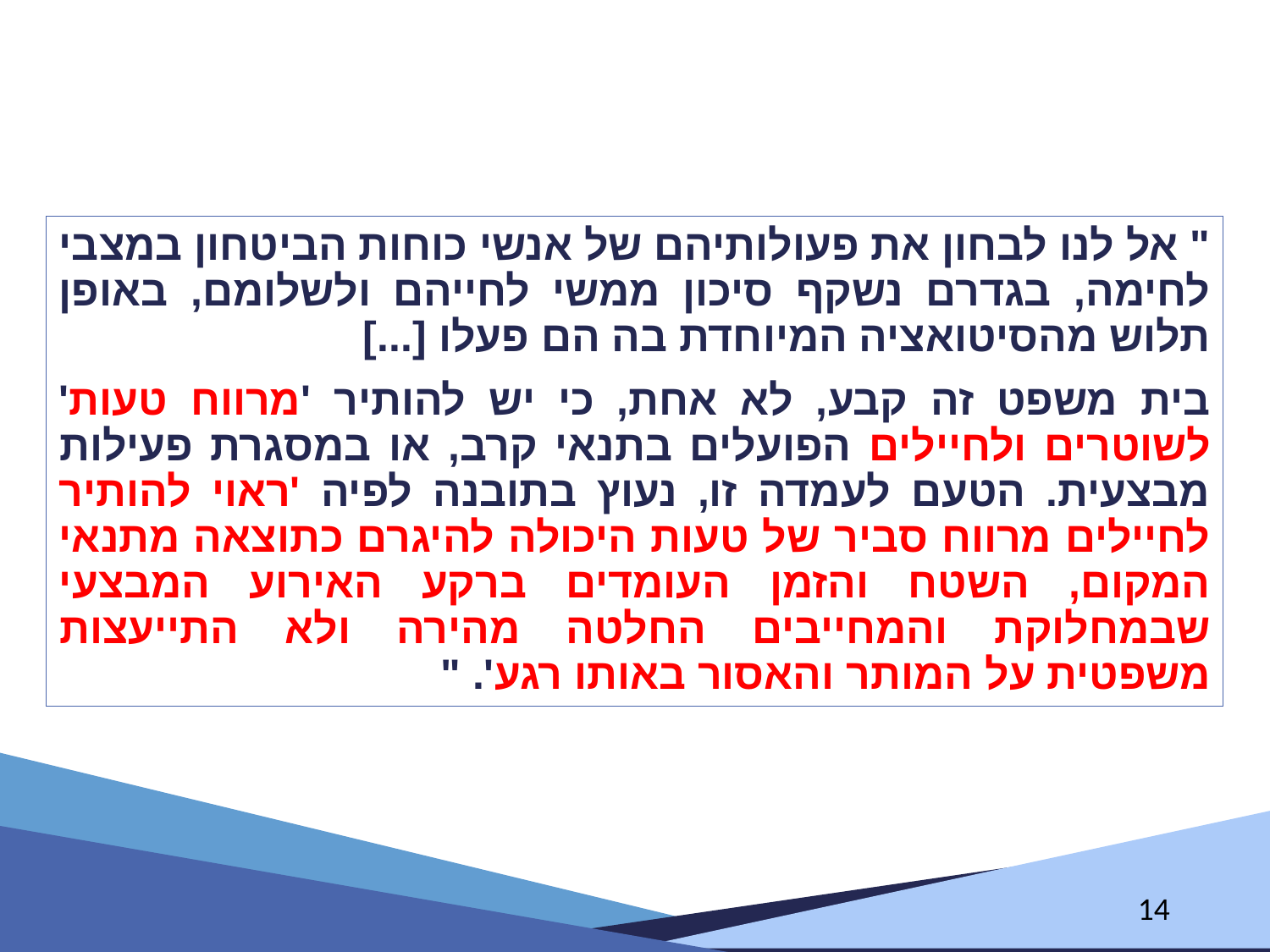

" אל לנו לבחון את פעולותיהם של אנשי כוחות הביטחון במצבי לחימה, בגדרם נשקף סיכון ממשי לחייהם ולשלומם, באופן תלוש מהסיטואציה המיוחדת בה הם פעלו [...]
בית משפט זה קבע, לא אחת, כי יש להותיר 'מרווח טעות' לשוטרים ולחיילים הפועלים בתנאי קרב, או במסגרת פעילות מבצעית. הטעם לעמדה זו, נעוץ בתובנה לפיה 'ראוי להותיר לחיילים מרווח סביר של טעות היכולה להיגרם כתוצאה מתנאי המקום, השטח והזמן העומדים ברקע האירוע המבצעי שבמחלוקת והמחייבים החלטה מהירה ולא התייעצות משפטית על המותר והאסור באותו רגע'. "
14